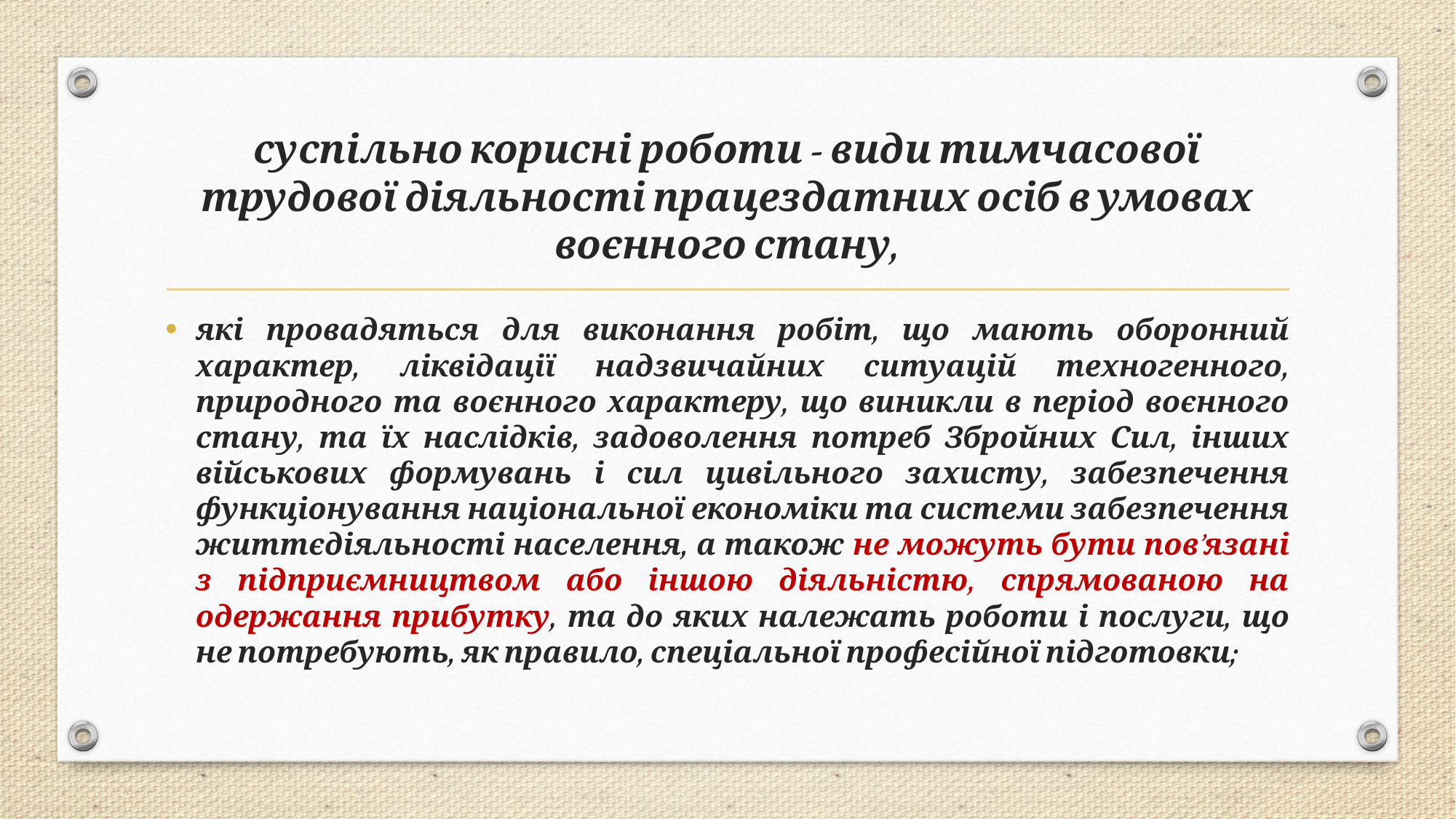

# суспільно корисні роботи - види тимчасової трудової діяльності працездатних осіб в умовах воєнного стану,
які провадяться для виконання робіт, що мають оборонний характер, ліквідації надзвичайних ситуацій техногенного, природного та воєнного характеру, що виникли в період воєнного стану, та їх наслідків, задоволення потреб Збройних Сил, інших військових формувань і сил цивільного захисту, забезпечення функціонування національної економіки та системи забезпечення життєдіяльності населення, а також не можуть бути пов’язані з підприємництвом або іншою діяльністю, спрямованою на одержання прибутку, та до яких належать роботи і послуги, що не потребують, як правило, спеціальної професійної підготовки;